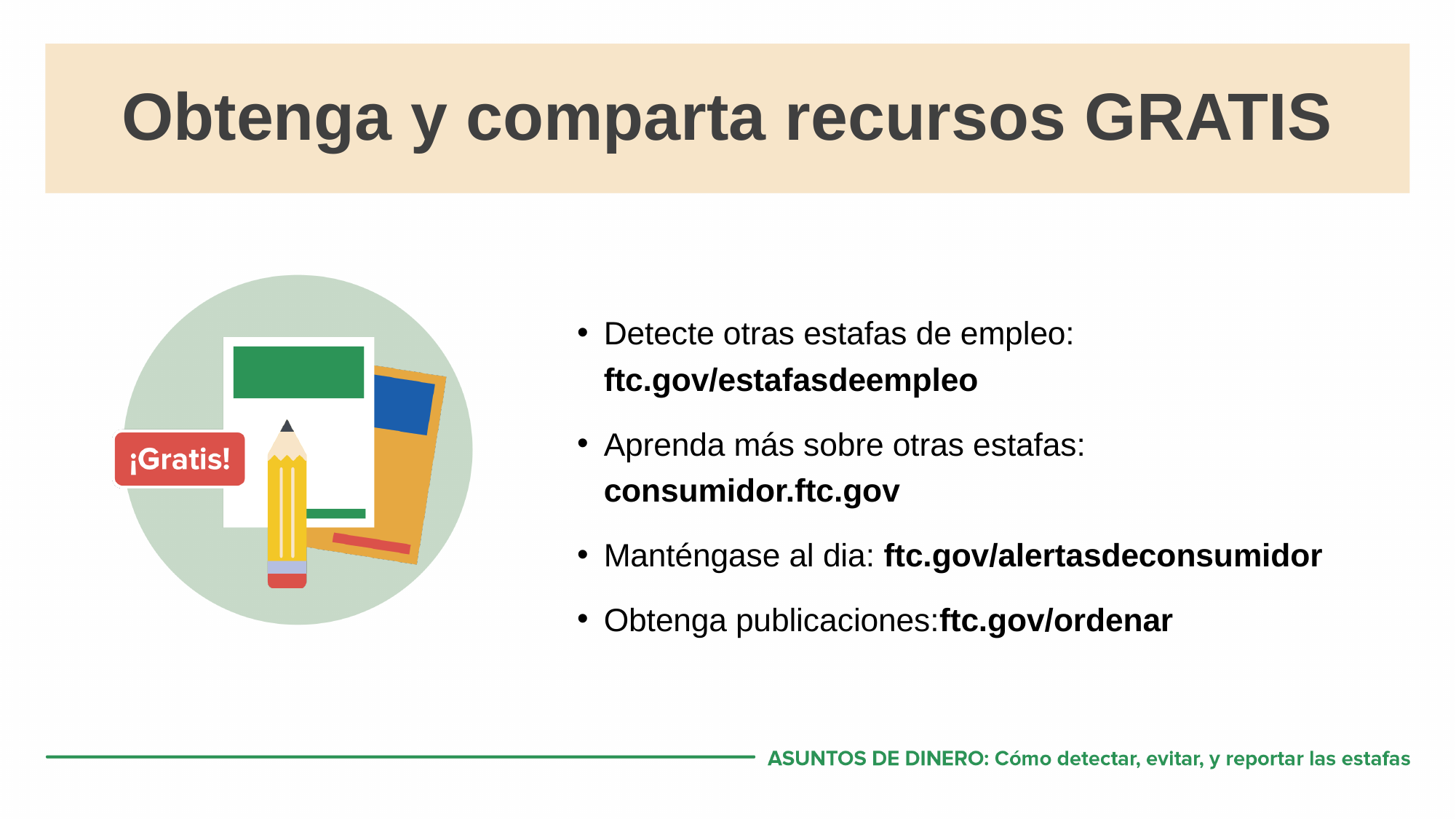

# Obtenga y comparta recursos GRATIS

Detecte otras estafas de empleo: ftc.gov/estafasdeempleo
Aprenda más sobre otras estafas: consumidor.ftc.gov
Manténgase al dia: ftc.gov/alertasdeconsumidor
Obtenga publicaciones:ftc.gov/ordenar